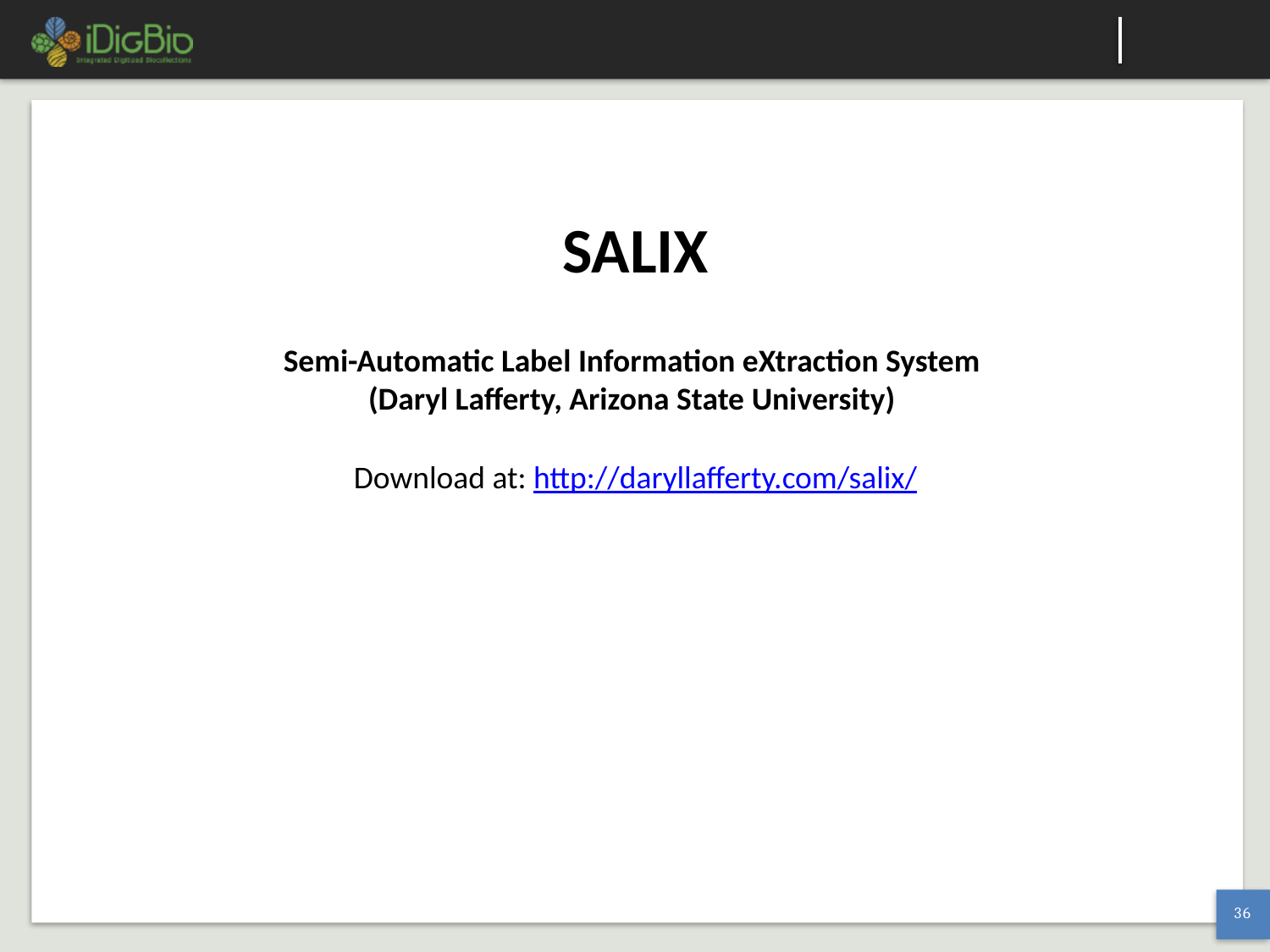

SALIX
Semi-Automatic Label Information eXtraction System
(Daryl Lafferty, Arizona State University)
Download at: http://daryllafferty.com/salix/